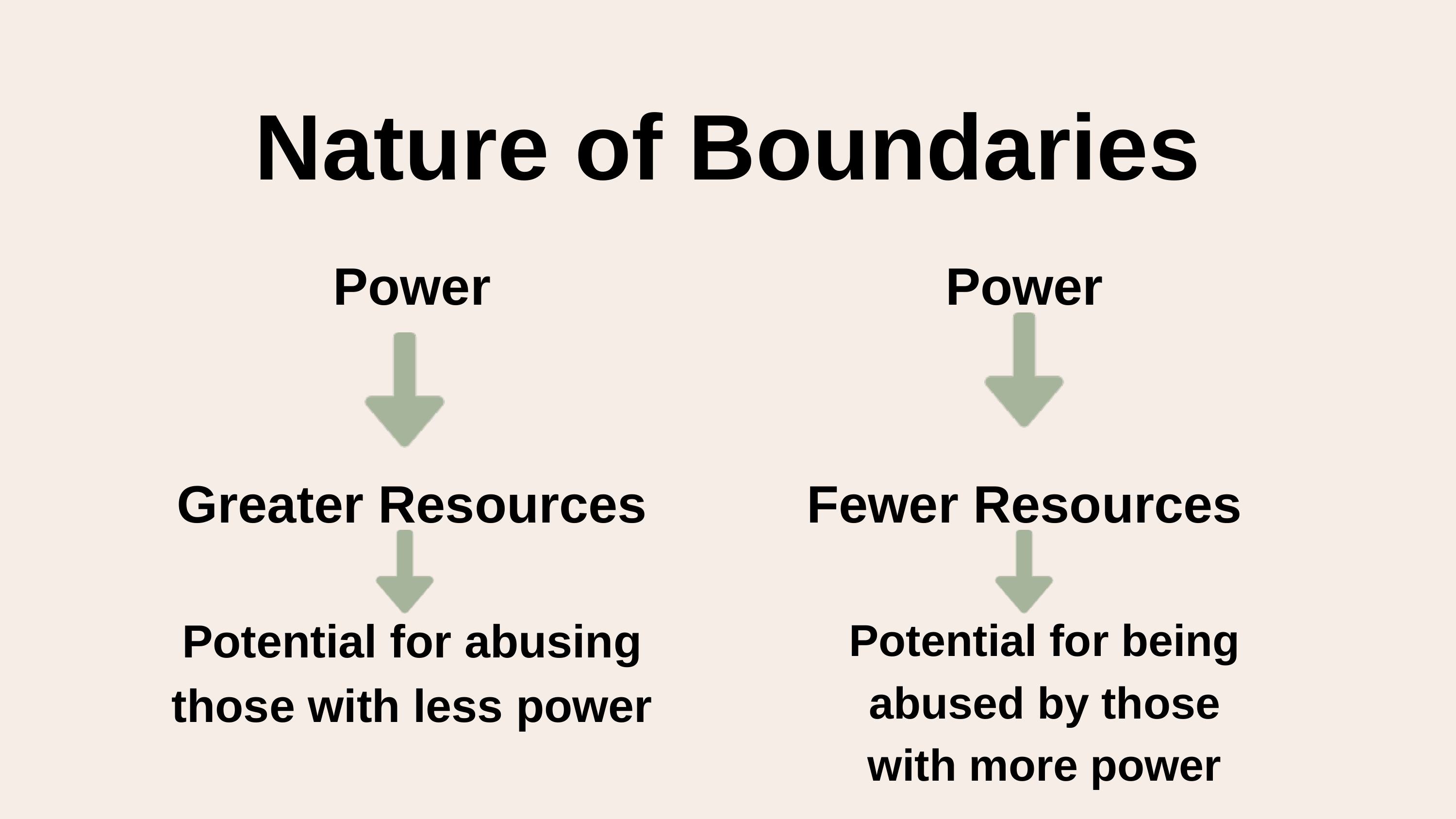

Nature of Boundaries
Power
Power

Greater Resources
Fewer Resources

Potential for abusing
those with less power
Potential for being abused by those with more power